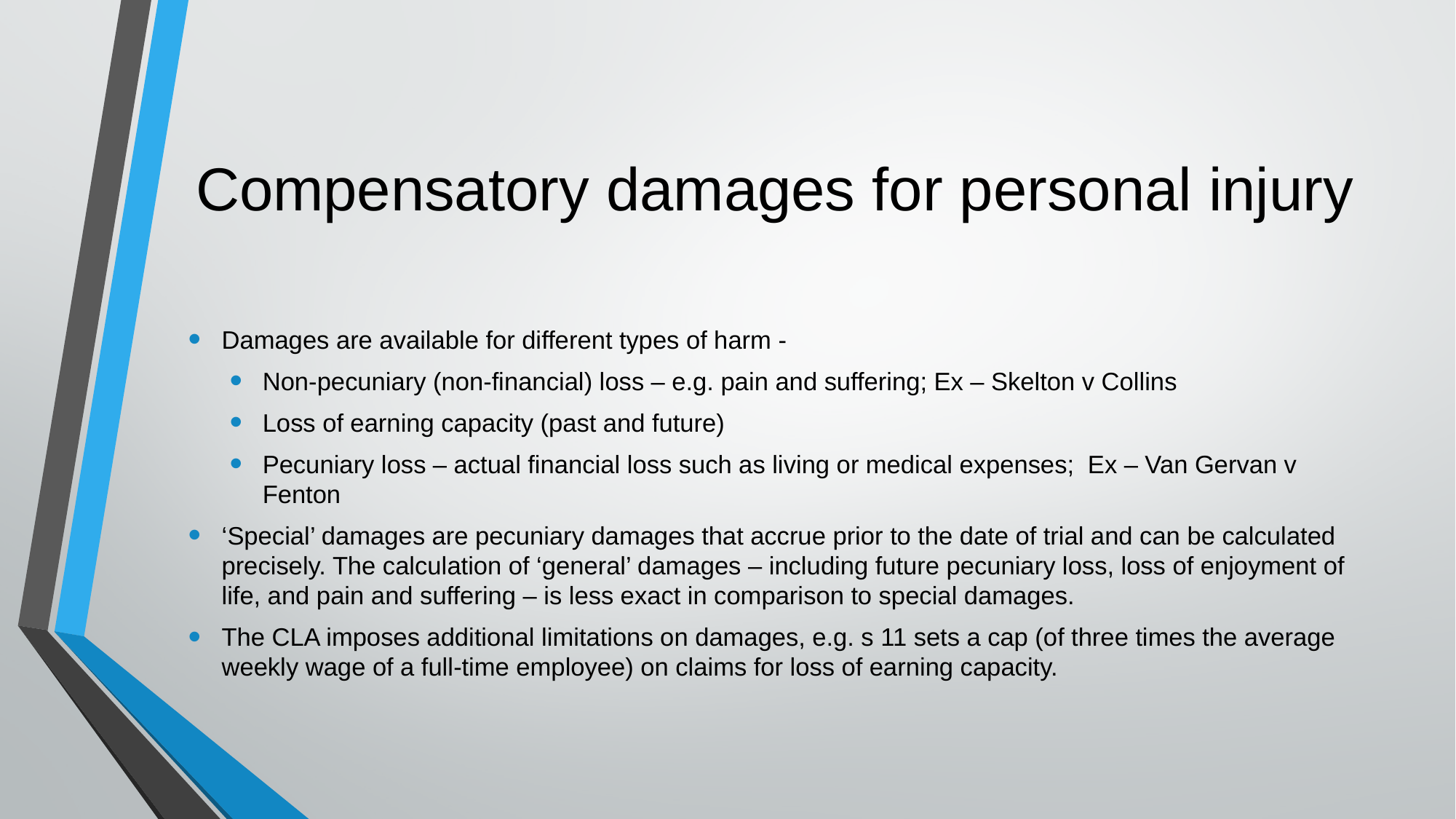

# Compensatory damages for personal injury
Damages are available for different types of harm -
Non-pecuniary (non-financial) loss – e.g. pain and suffering; Ex – Skelton v Collins
Loss of earning capacity (past and future)
Pecuniary loss – actual financial loss such as living or medical expenses;  Ex – Van Gervan v Fenton
‘Special’ damages are pecuniary damages that accrue prior to the date of trial and can be calculated precisely. The calculation of ‘general’ damages – including future pecuniary loss, loss of enjoyment of life, and pain and suffering – is less exact in comparison to special damages.
The CLA imposes additional limitations on damages, e.g. s 11 sets a cap (of three times the average weekly wage of a full-time employee) on claims for loss of earning capacity.